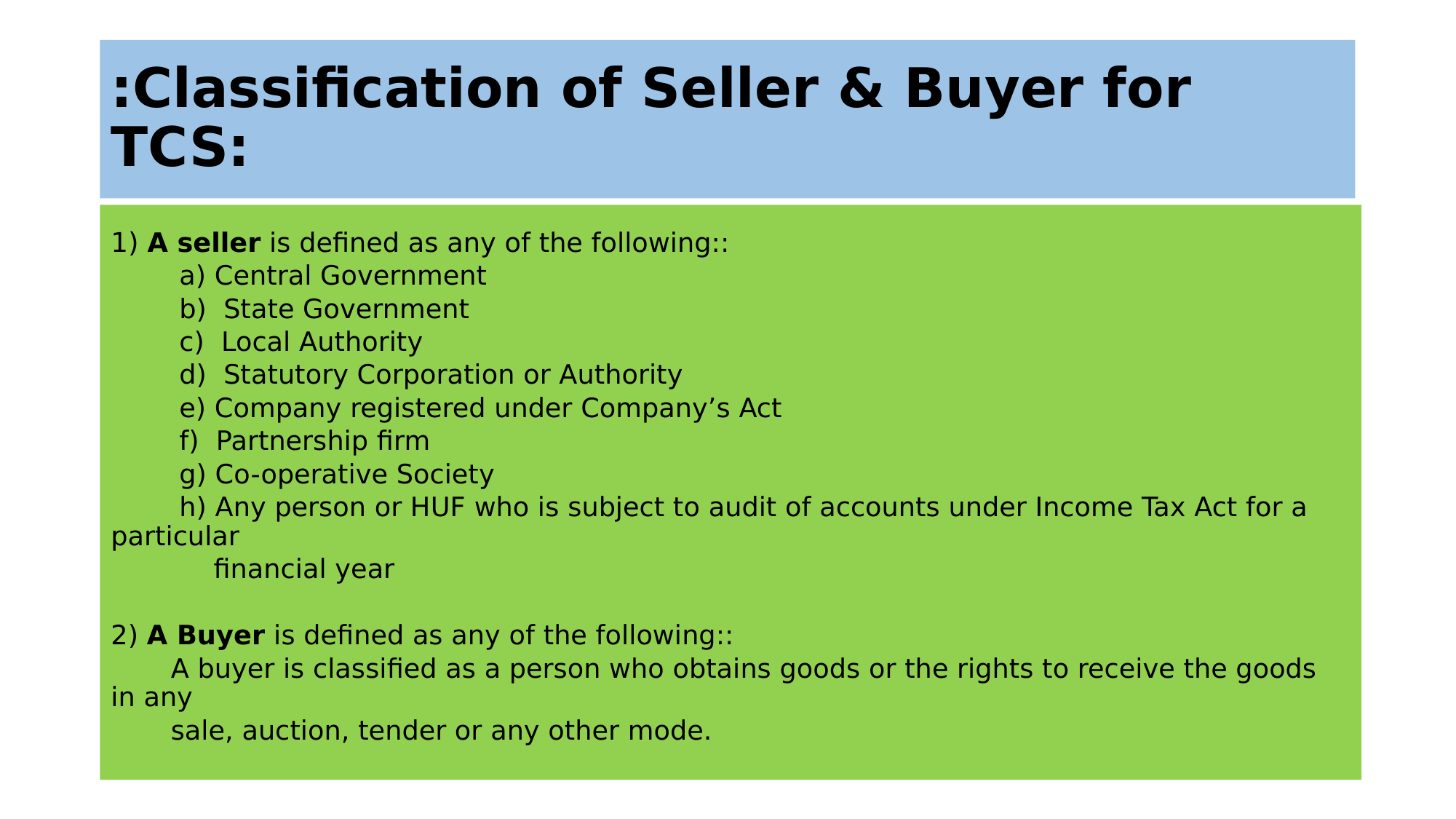

# :Classification of Seller & Buyer for TCS:

1) A seller is defined as any of the following::
        a) Central Government
        b)  State Government
        c)  Local Authority
        d)  Statutory Corporation or Authority
        e) Company registered under Company’s Act
        f)  Partnership firm
        g) Co-operative Society
        h) Any person or HUF who is subject to audit of accounts under Income Tax Act for a particular
            financial year

2) A Buyer is defined as any of the following::
       A buyer is classified as a person who obtains goods or the rights to receive the goods in any
       sale, auction, tender or any other mode.